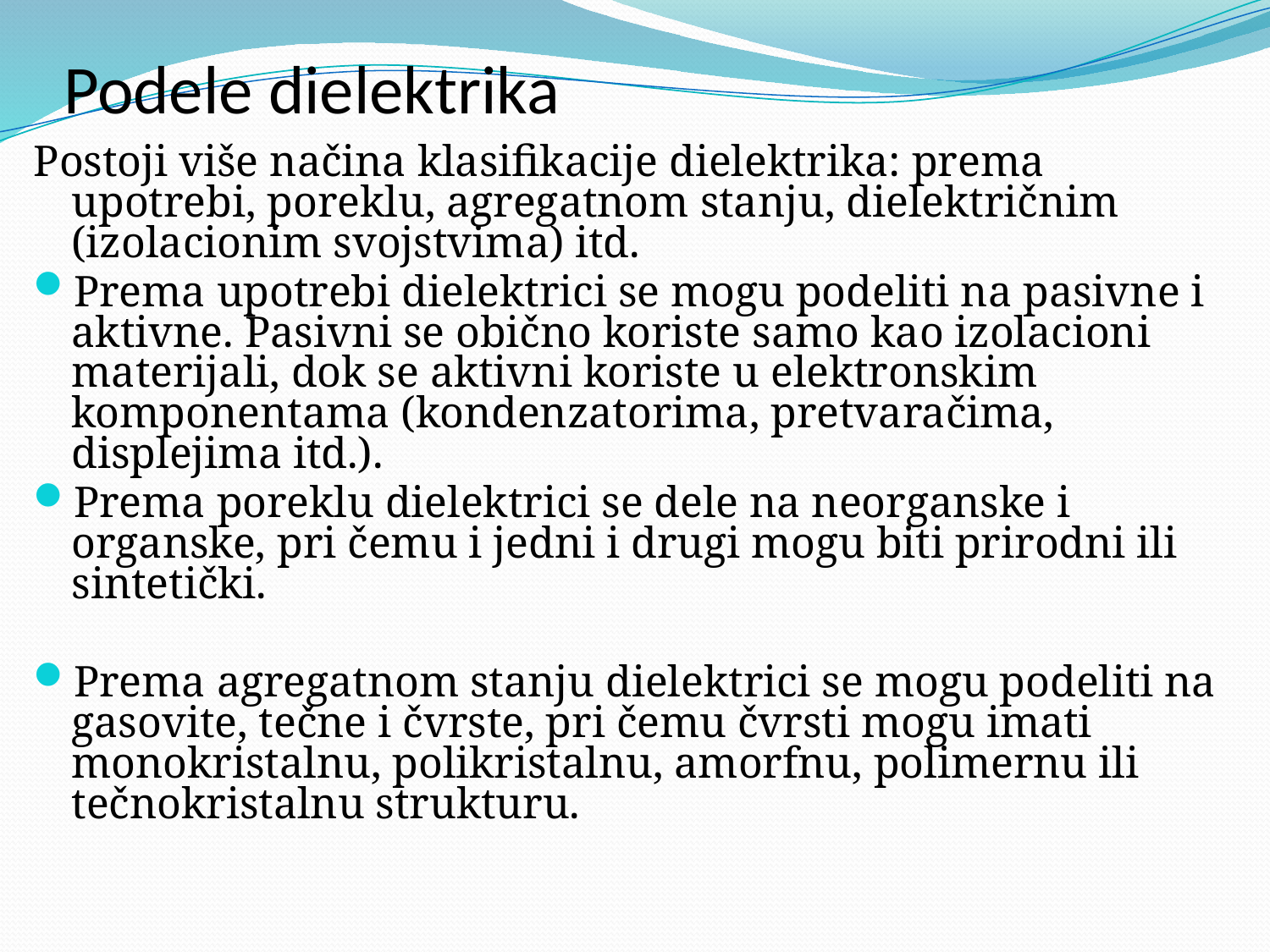

# Podele dielektrika
Postoji više načina klasifikacije dielektrika: prema upotrebi, poreklu, agregatnom stanju, dielektričnim (izolacionim svojstvima) itd.
Prema upotrebi dielektrici se mogu podeliti na pasivne i aktivne. Pasivni se obično koriste samo kao izolacioni materijali, dok se aktivni koriste u elektronskim komponentama (kondenzatorima, pretvaračima, displejima itd.).
Prema poreklu dielektrici se dele na neorganske i organske, pri čemu i jedni i drugi mogu biti prirodni ili sintetički.

Prema agregatnom stanju dielektrici se mogu podeliti na gasovite, tečne i čvrste, pri čemu čvrsti mogu imati monokristalnu, polikristalnu, amorfnu, polimernu ili tečnokristalnu strukturu.